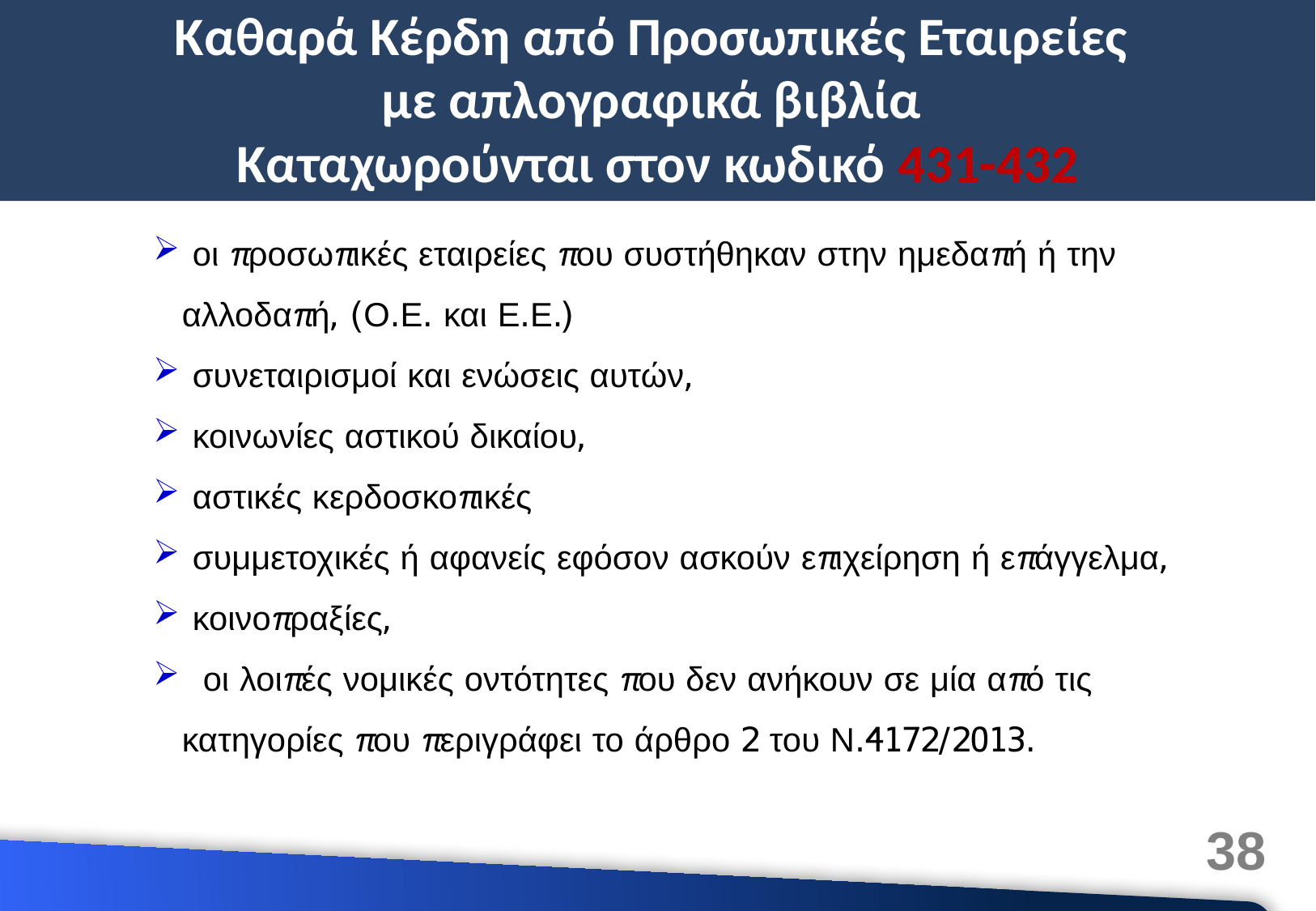

Καθαρά Κέρδη από Προσωπικές Εταιρείες
με απλογραφικά βιβλία
Καταχωρούνται στον κωδικό 431-432
 οι προσωπικές εταιρείες που συστήθηκαν στην ημεδαπή ή την αλλοδαπή, (Ο.Ε. και Ε.Ε.)
 συνεταιρισμοί και ενώσεις αυτών,
 κοινωνίες αστικού δικαίου,
 αστικές κερδοσκοπικές
 συμμετοχικές ή αφανείς εφόσον ασκούν επιχείρηση ή επάγγελμα,
 κοινοπραξίες,
  οι λοιπές νομικές οντότητες που δεν ανήκουν σε μία από τις κατηγορίες που περιγράφει το άρθρο 2 του Ν.4172/2013.
38